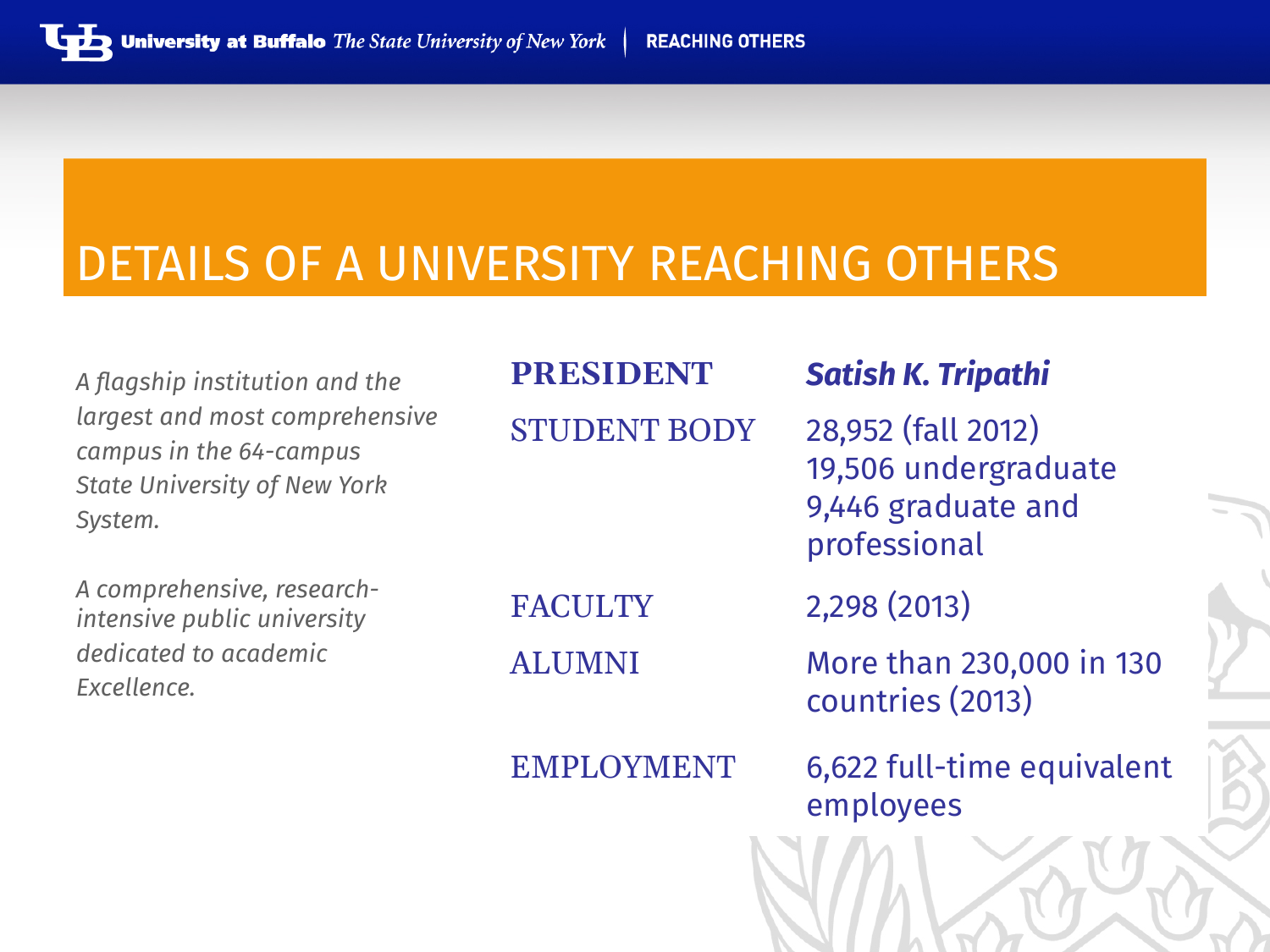

# DETAILS OF A UNIVERSITY REACHING OTHERS
| PRESIDENT | Satish K. Tripathi |
| --- | --- |
| STUDENT BODY | 28,952 (fall 2012) 19,506 undergraduate 9,446 graduate and professional |
| FACULTY | 2,298 (2013) |
| ALUMNI | More than 230,000 in 130 countries (2013) |
| EMPLOYMENT | 6,622 full-time equivalent employees |
A flagship institution and the
largest and most comprehensive
campus in the 64-campus
State University of New York
System.

A comprehensive, research-intensive public university
dedicated to academic
Excellence.